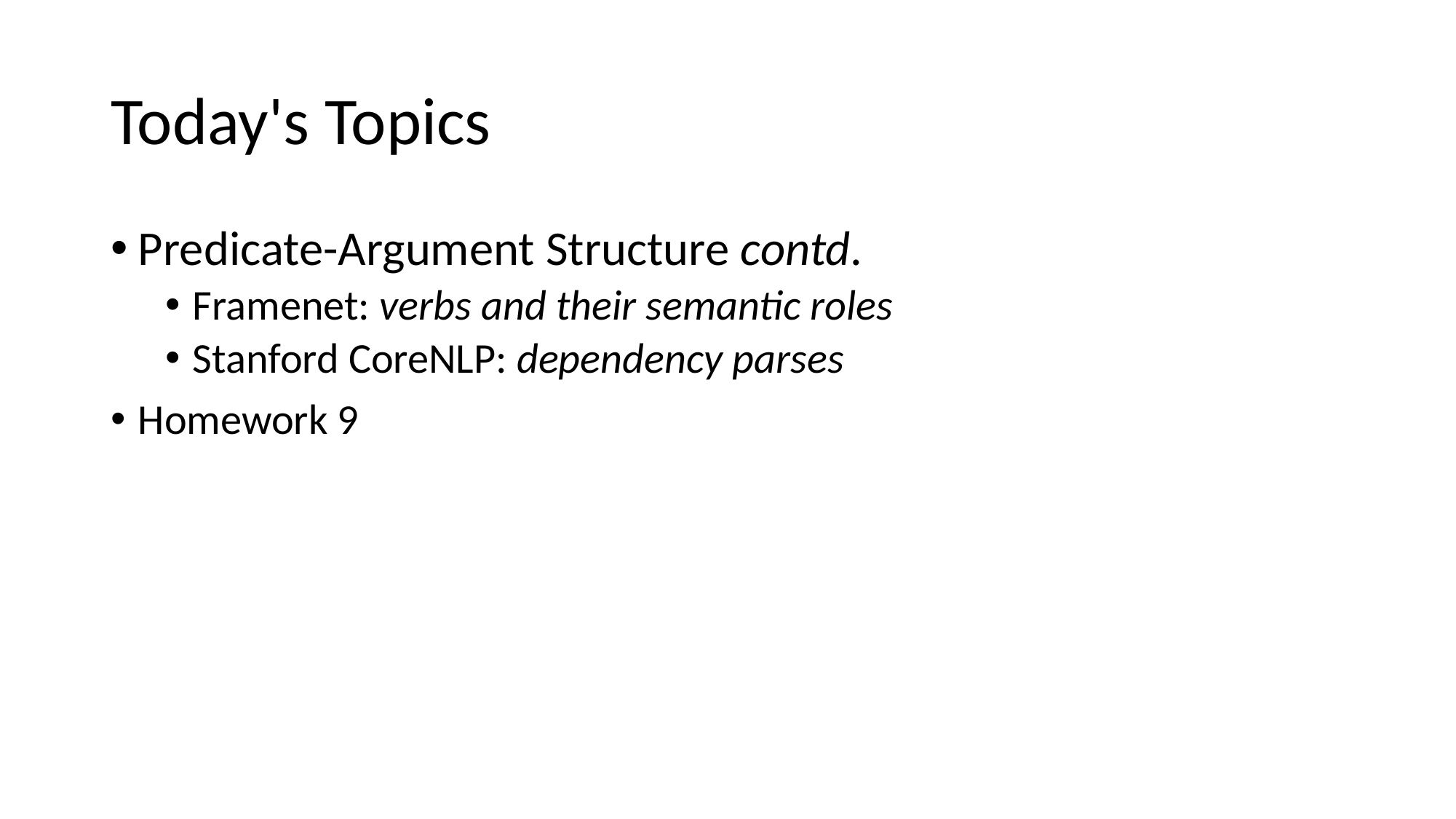

# Today's Topics
Predicate-Argument Structure contd.
Framenet: verbs and their semantic roles
Stanford CoreNLP: dependency parses
Homework 9